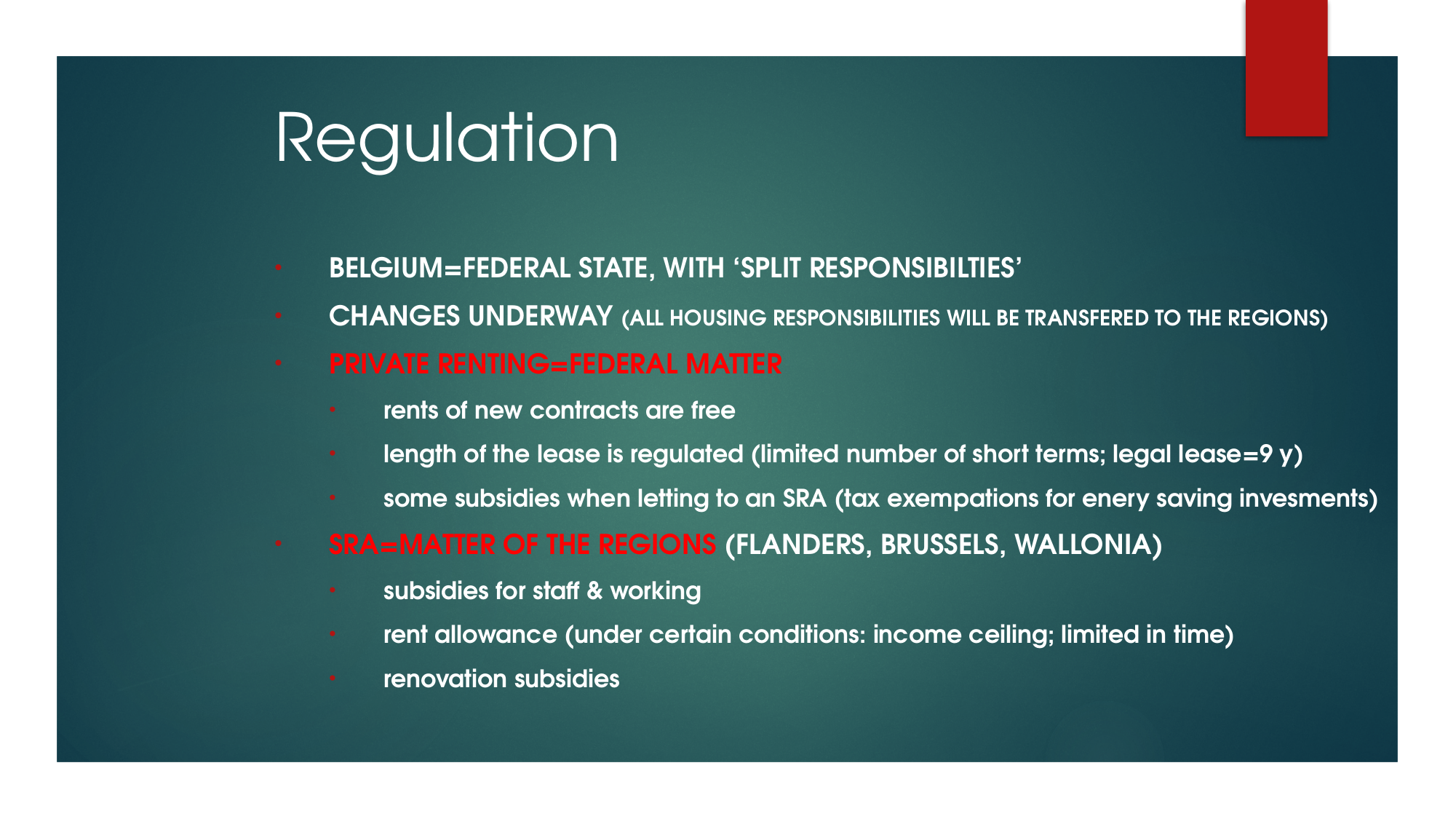

# Regulation
Belgium=federal state, with ‘split responsibilties’
Changes underway (all housing responsibilities will be transfered TO THE REGIONS)
Private renting=federal matter
rents of new contracts are free
length of the lease is regulated (limited number of short terms; legal lease=9 y)
some subsidies when letting to an SRA (tax exempations for enery saving invesments)
SRA=matter of the regions (Flanders, Brussels, Wallonia)
subsidies for staff & working
rent allowance (under certain conditions: income ceiling; limited in time)
renovation subsidies